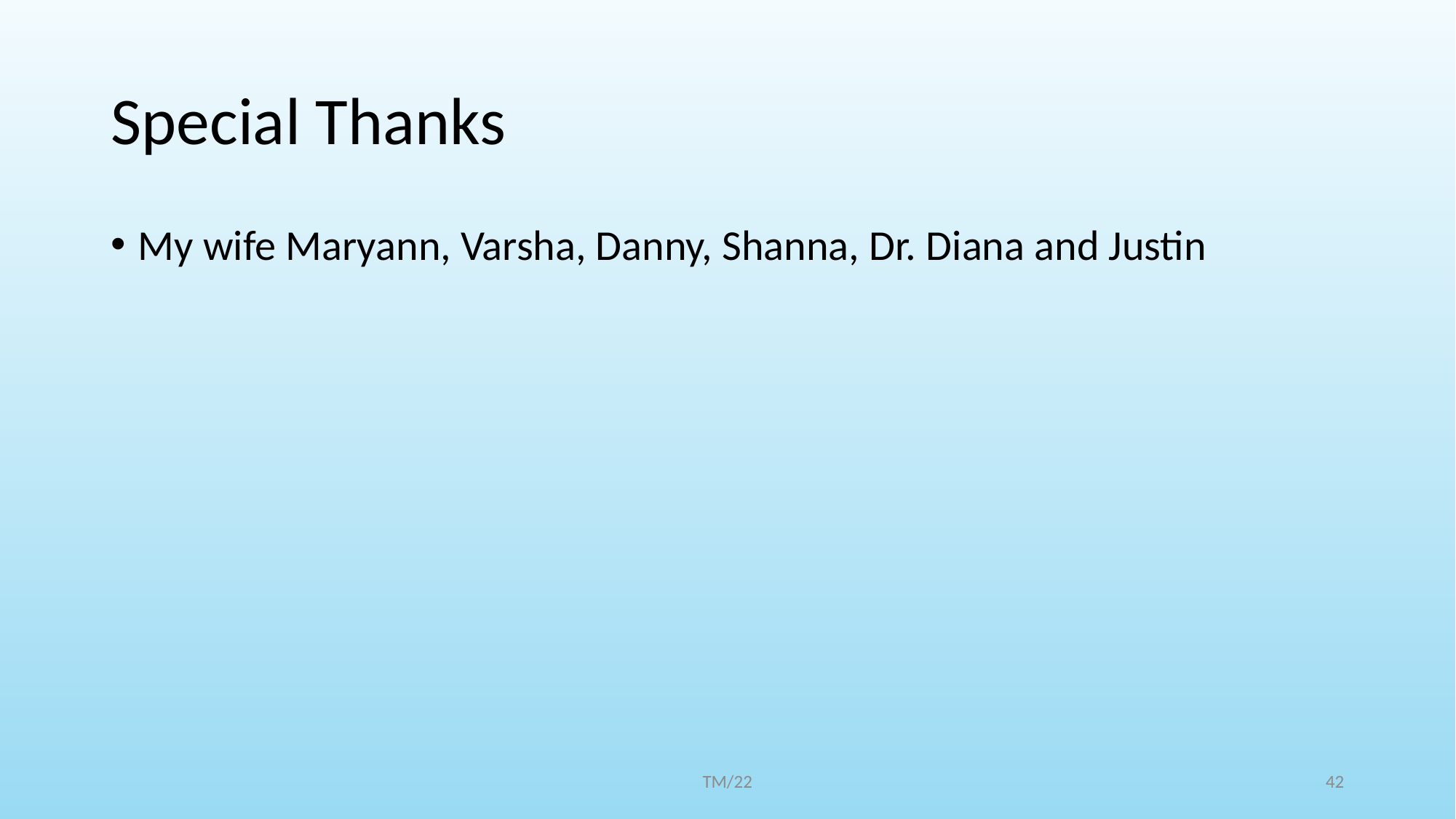

# Special Thanks
My wife Maryann, Varsha, Danny, Shanna, Dr. Diana and Justin
TM/22
42